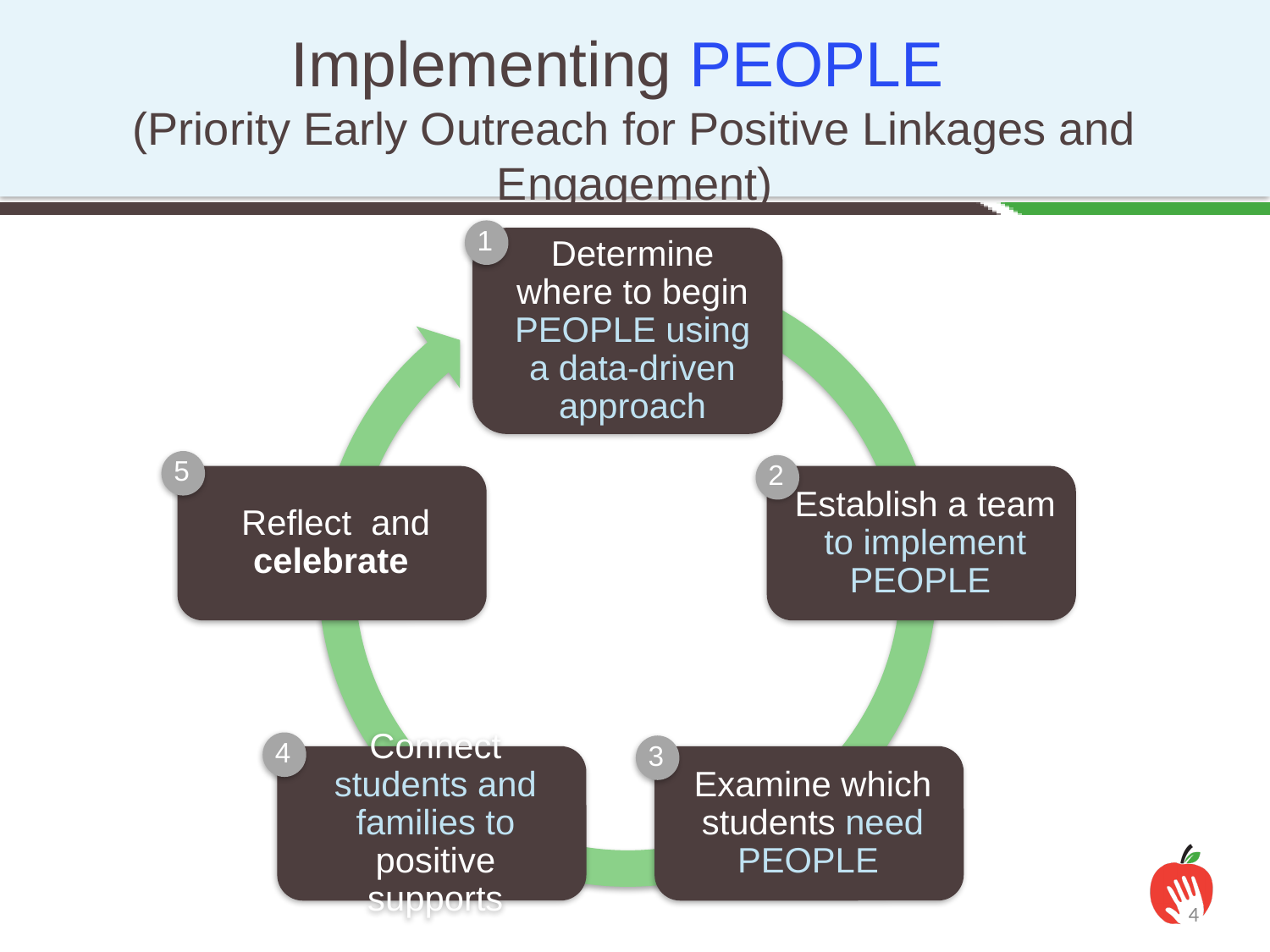

Implementing PEOPLE
(Priority Early Outreach for Positive Linkages and Engagement)
1

Determine where to begin PEOPLE using a data-driven approach
Establish a team to implement PEOPLE
Examine which students need PEOPLE
Connect students and families to positive supports
Reflect  and celebrate
5

2

4

3

4